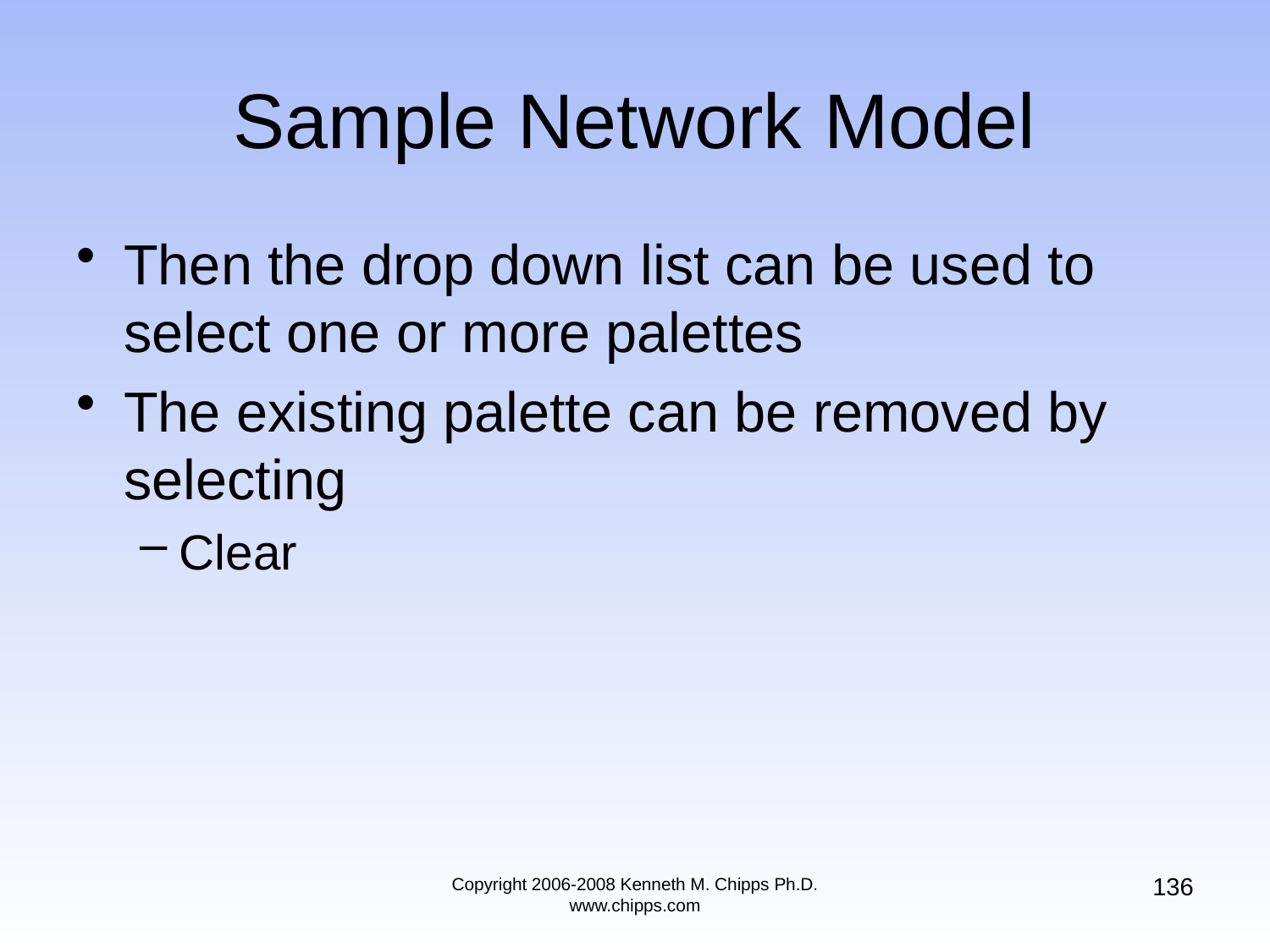

# Sample Network Model
Then the drop down list can be used to select one or more palettes
The existing palette can be removed by selecting
Clear
136
Copyright 2006-2008 Kenneth M. Chipps Ph.D. www.chipps.com